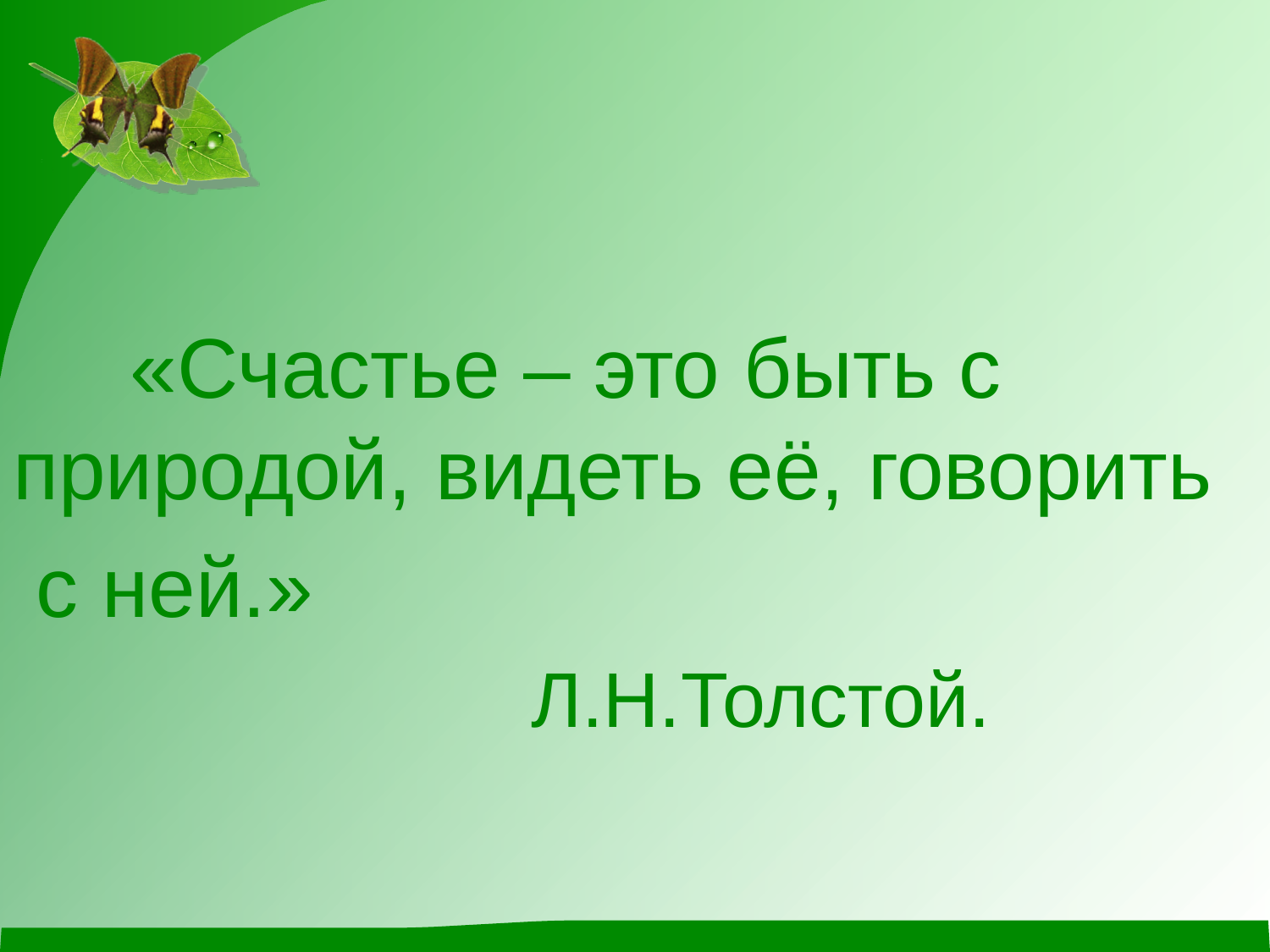

#

     «Счастье – это быть с природой, видеть её, говорить
 с ней.»
                        Л.Н.Толстой.